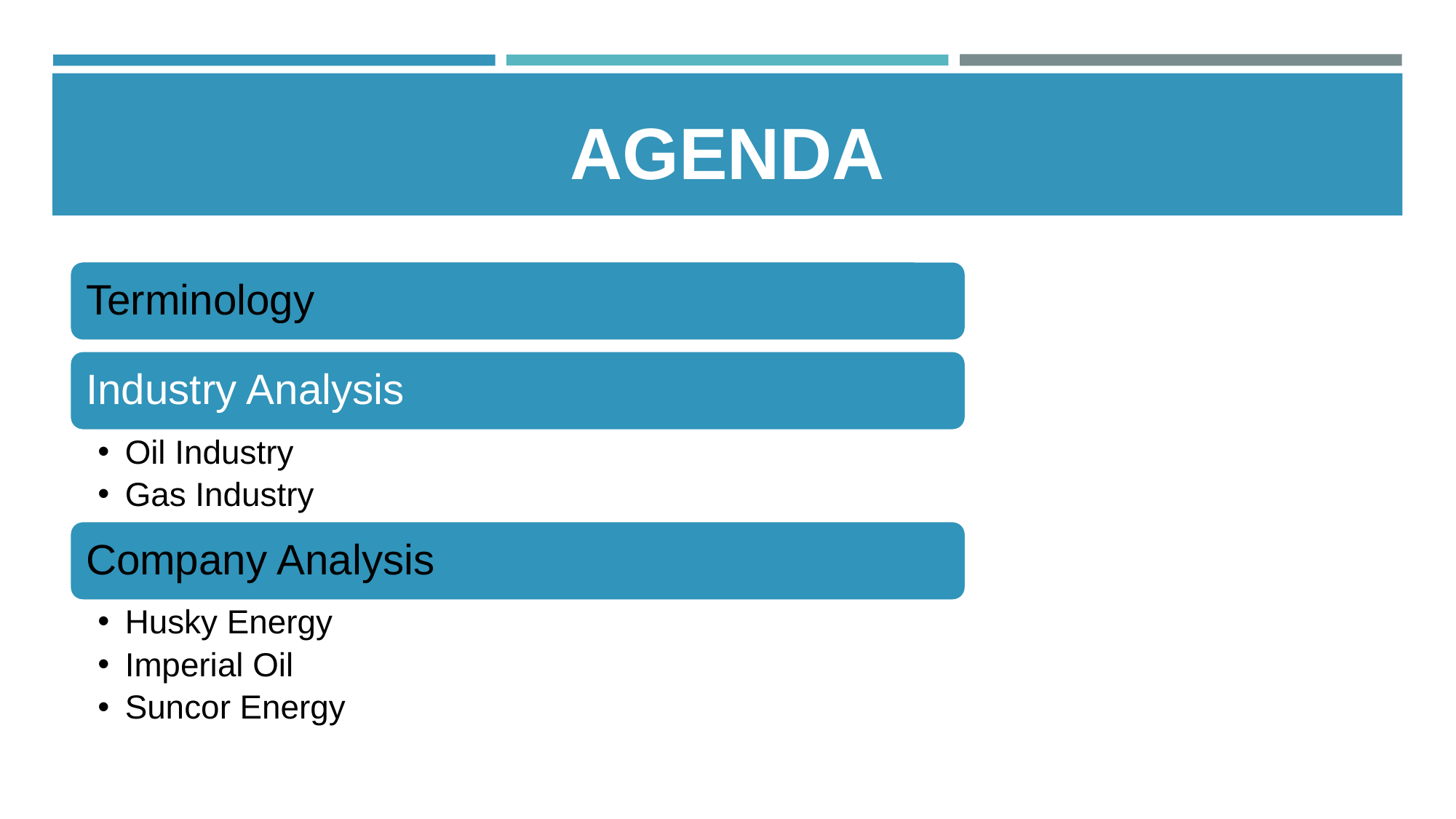

# AGENDA

Terminology

Industry Analysis

Oil Industry
Gas Industry

Company Analysis

Husky Energy
Imperial Oil
Suncor Energy